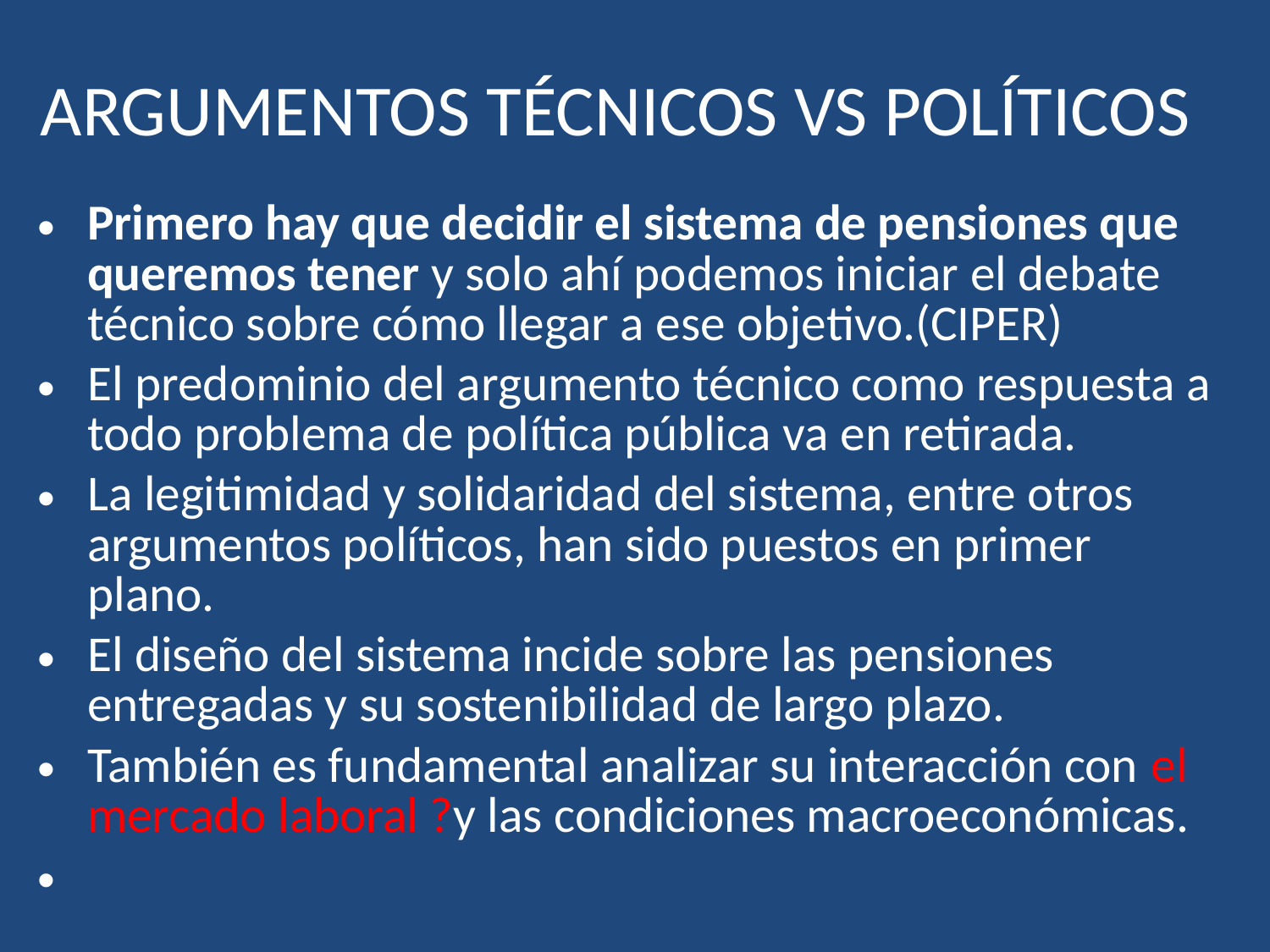

# ARGUMENTOS TÉCNICOS VS POLÍTICOS
Primero hay que decidir el sistema de pensiones que queremos tener y solo ahí podemos iniciar el debate técnico sobre cómo llegar a ese objetivo.(CIPER)
El predominio del argumento técnico como respuesta a todo problema de política pública va en retirada.
La legitimidad y solidaridad del sistema, entre otros argumentos políticos, han sido puestos en primer plano.
El diseño del sistema incide sobre las pensiones entregadas y su sostenibilidad de largo plazo.
También es fundamental analizar su interacción con el mercado laboral ?y las condiciones macroeconómicas.